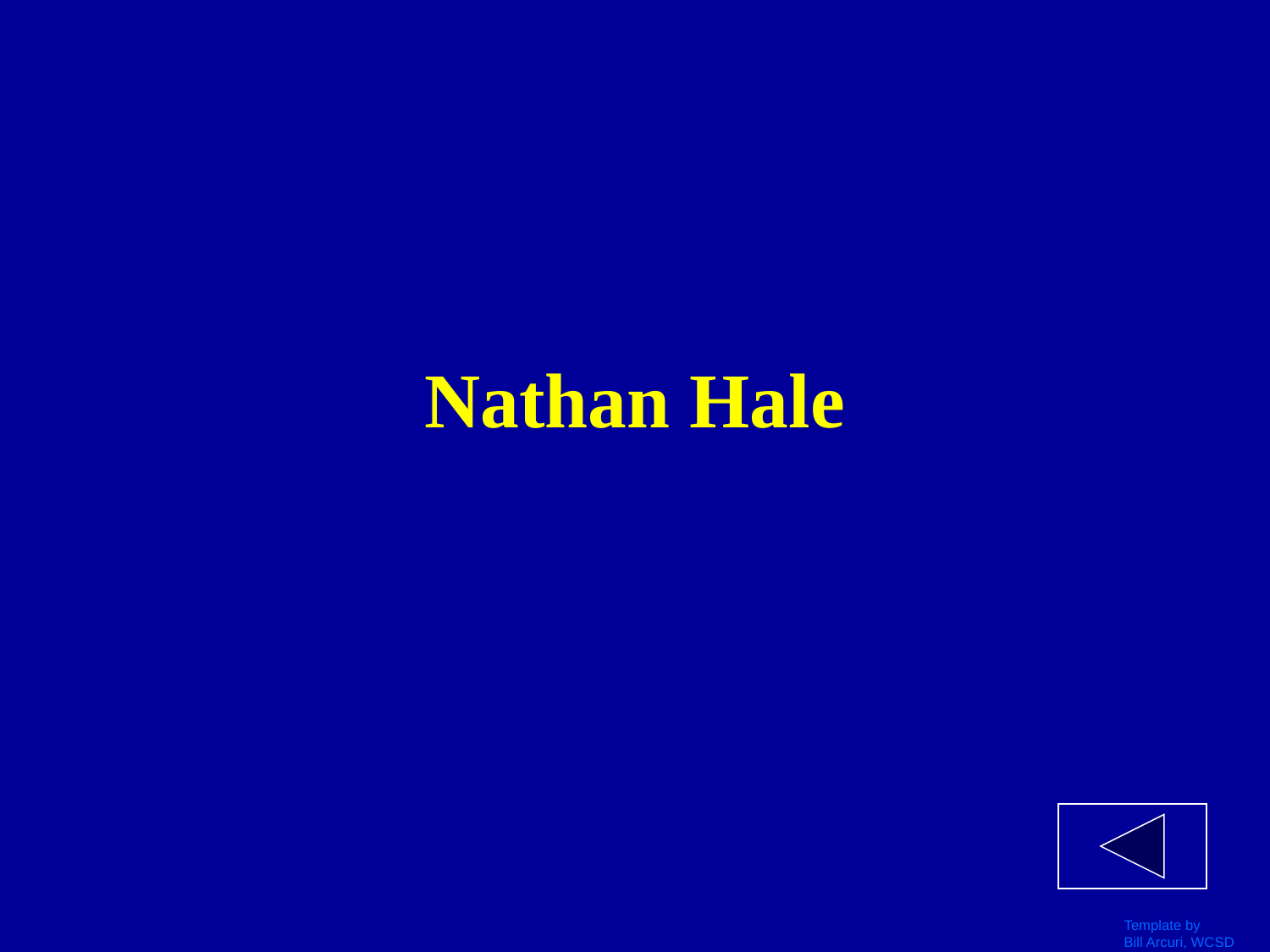

# Nathan Hale

Template by
Bill Arcuri, WCSD